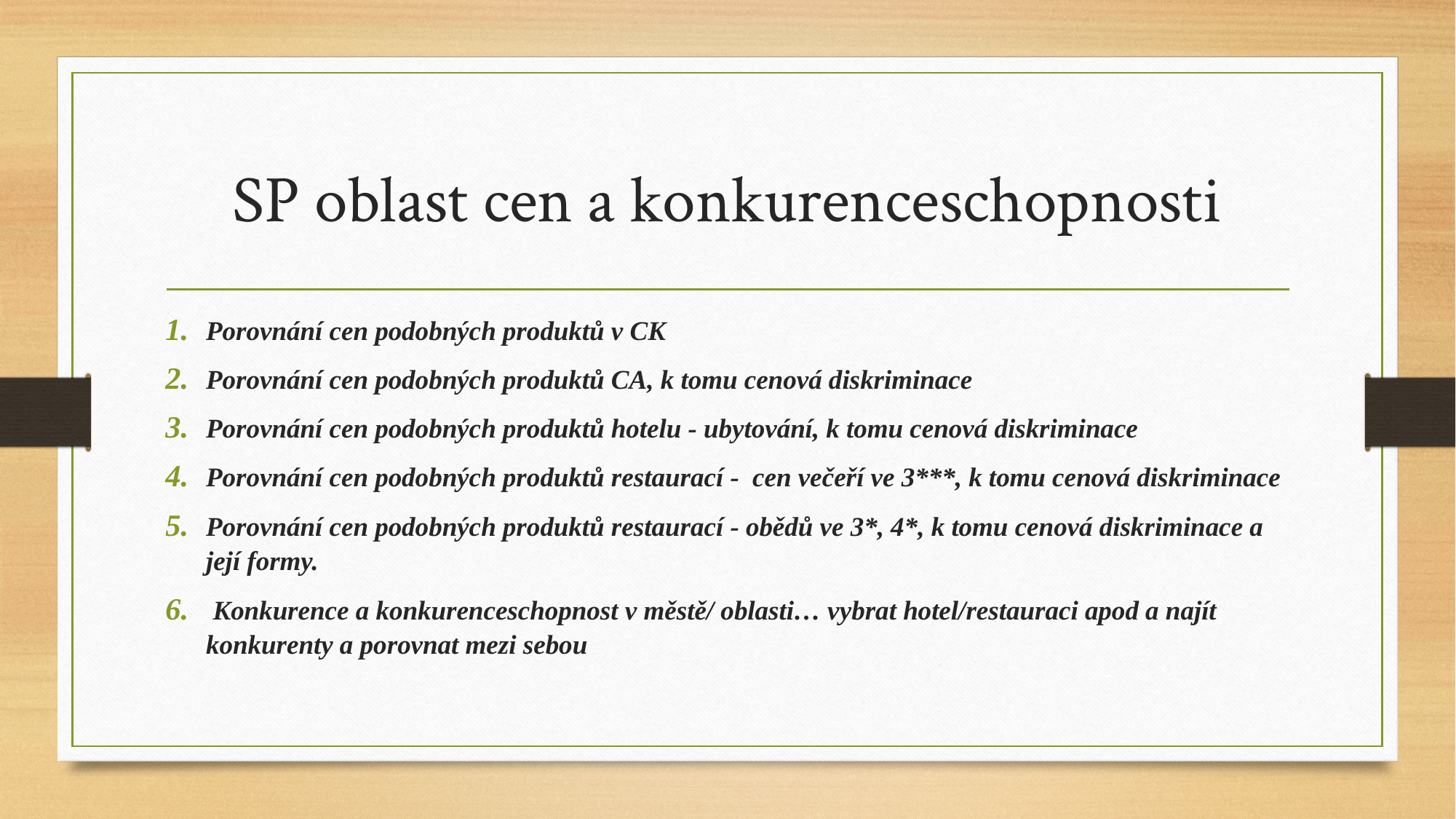

# SP oblast cen a konkurenceschopnosti
Porovnání cen podobných produktů v CK
Porovnání cen podobných produktů CA, k tomu cenová diskriminace
Porovnání cen podobných produktů hotelu - ubytování, k tomu cenová diskriminace
Porovnání cen podobných produktů restaurací -  cen večeří ve 3***, k tomu cenová diskriminace
Porovnání cen podobných produktů restaurací - obědů ve 3*, 4*, k tomu cenová diskriminace a její formy.
 Konkurence a konkurenceschopnost v městě/ oblasti… vybrat hotel/restauraci apod a najít konkurenty a porovnat mezi sebou